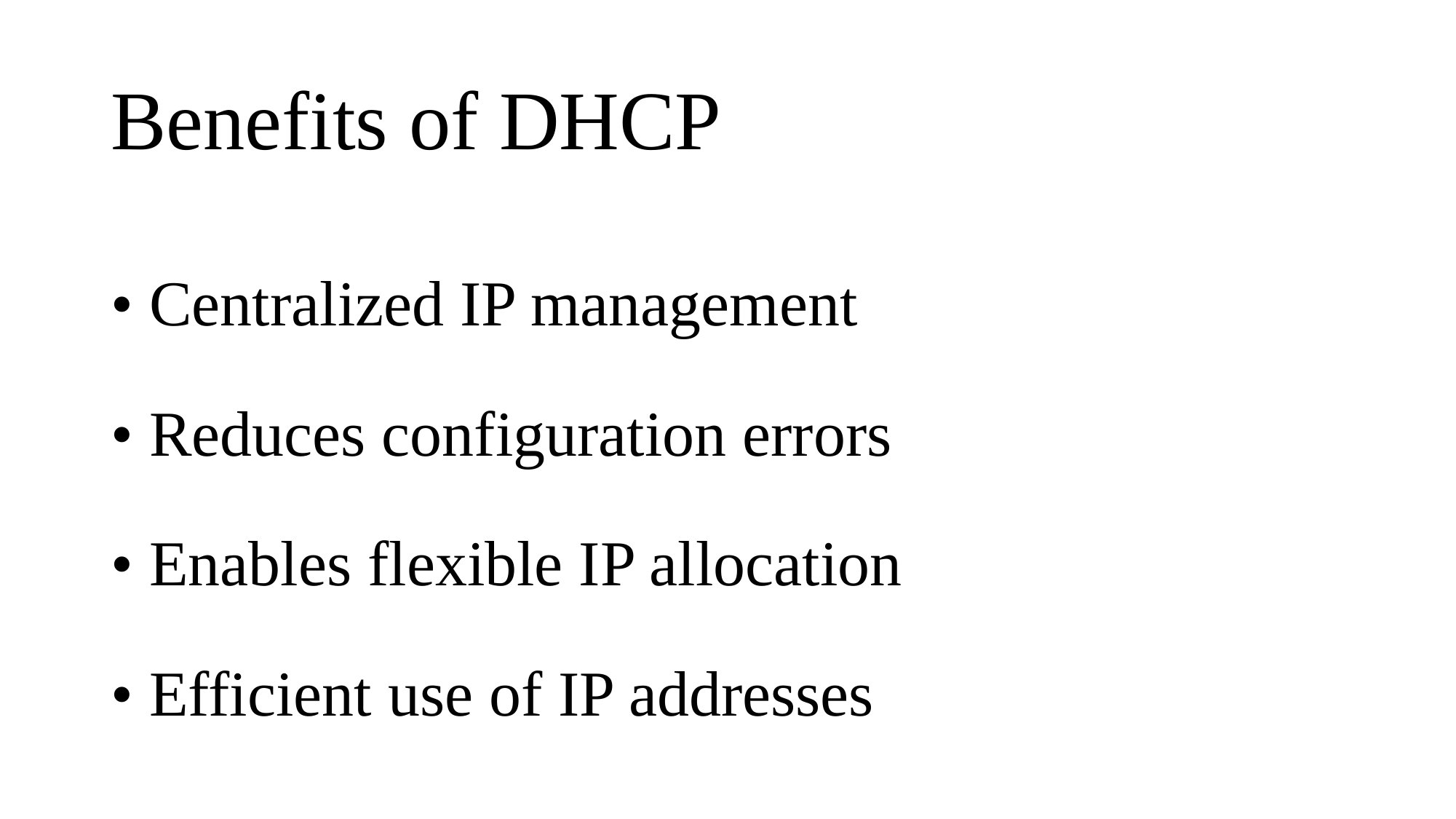

# Benefits of DHCP
• Centralized IP management
• Reduces configuration errors
• Enables flexible IP allocation
• Efficient use of IP addresses